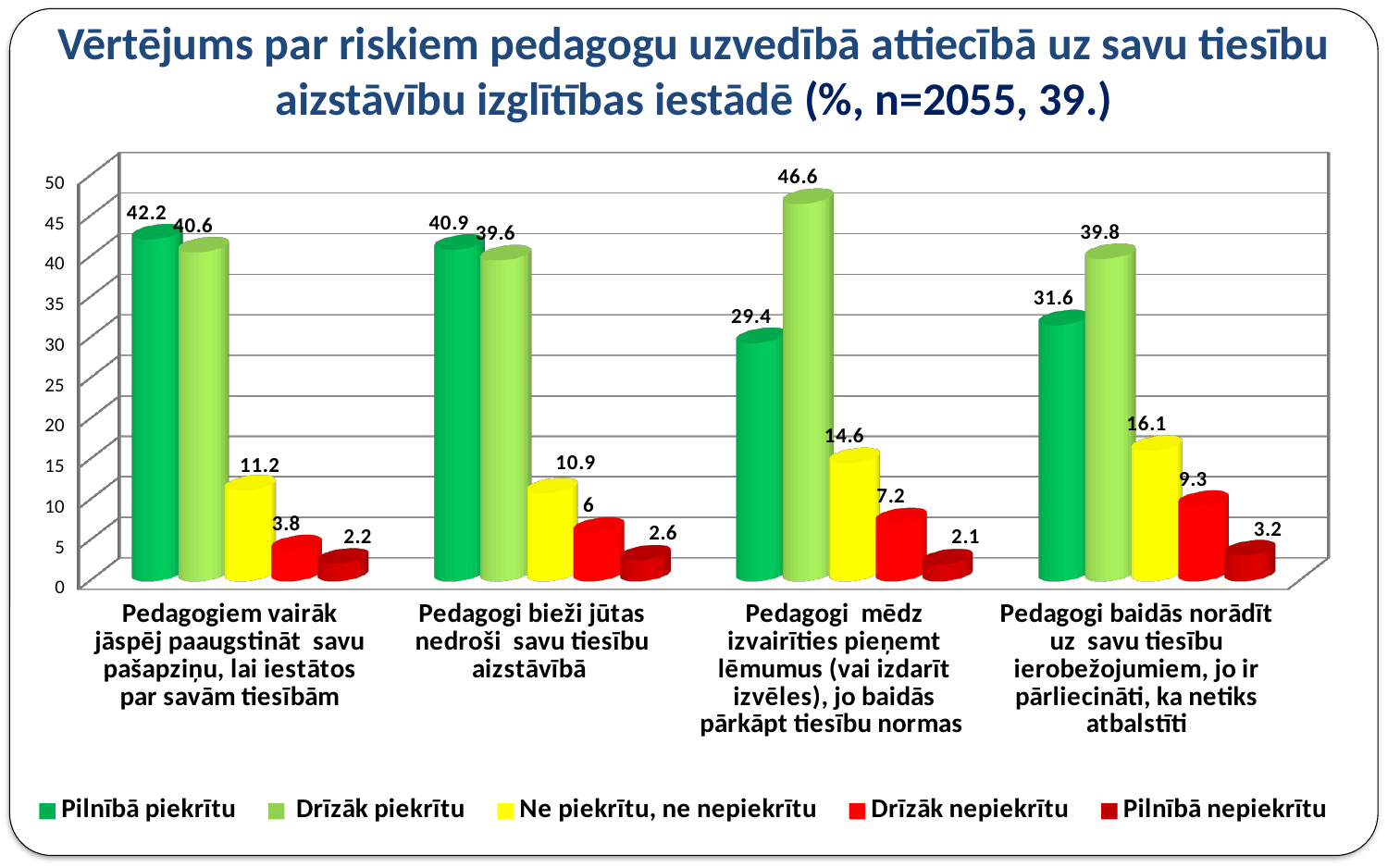

# Vērtējums par riskiem pedagogu uzvedībā attiecībā uz savu tiesību aizstāvību izglītības iestādē (%, n=2055, 39.)

[unsupported chart]